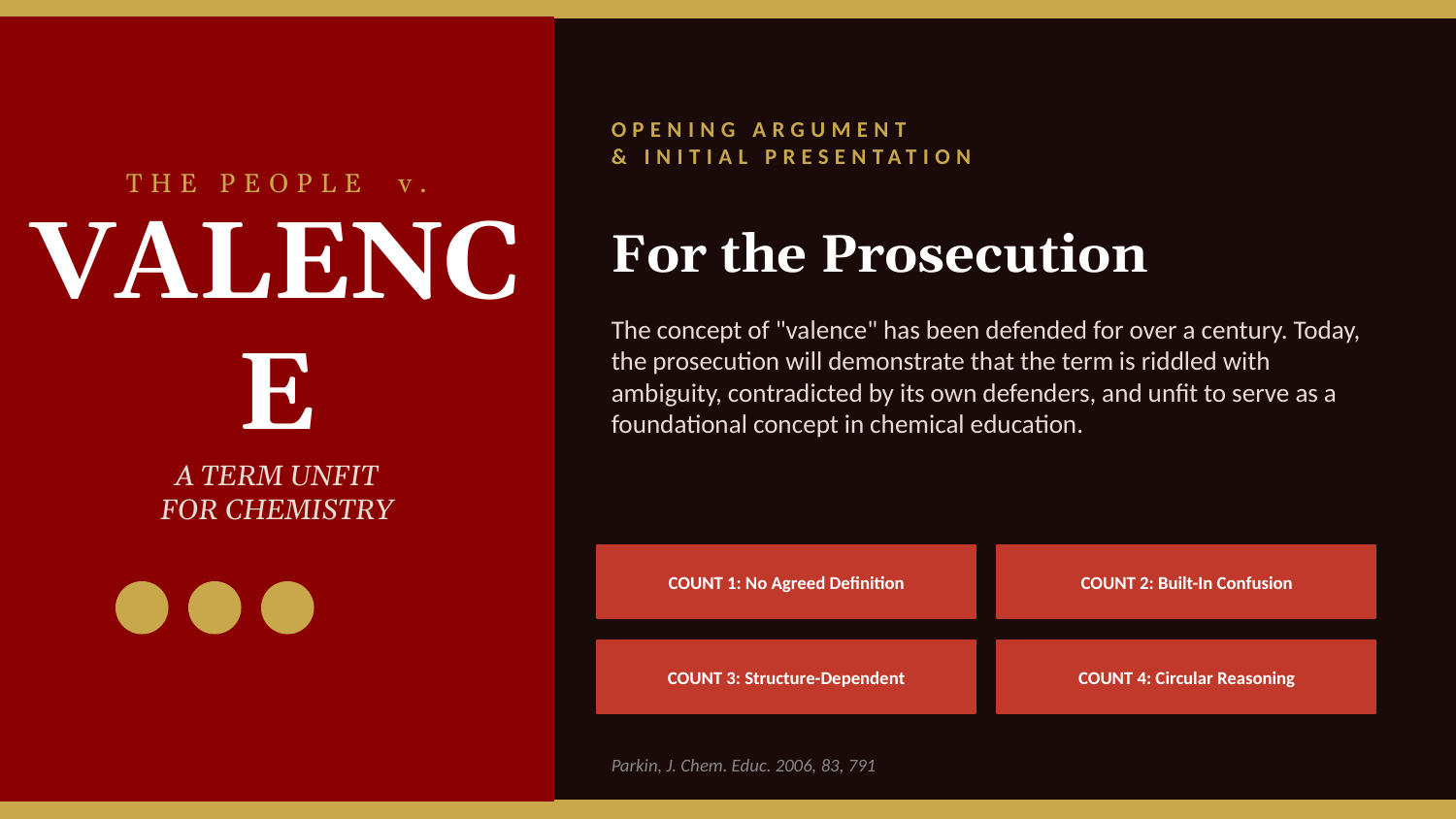

OPENING ARGUMENT
& INITIAL PRESENTATION
THE PEOPLE  v.
For the Prosecution
VALENCE
The concept of "valence" has been defended for over a century. Today, the prosecution will demonstrate that the term is riddled with ambiguity, contradicted by its own defenders, and unfit to serve as a foundational concept in chemical education.
A TERM UNFIT
FOR CHEMISTRY

COUNT 1: No Agreed Definition

COUNT 2: Built-In Confusion

COUNT 3: Structure-Dependent

COUNT 4: Circular Reasoning
Parkin, J. Chem. Educ. 2006, 83, 791